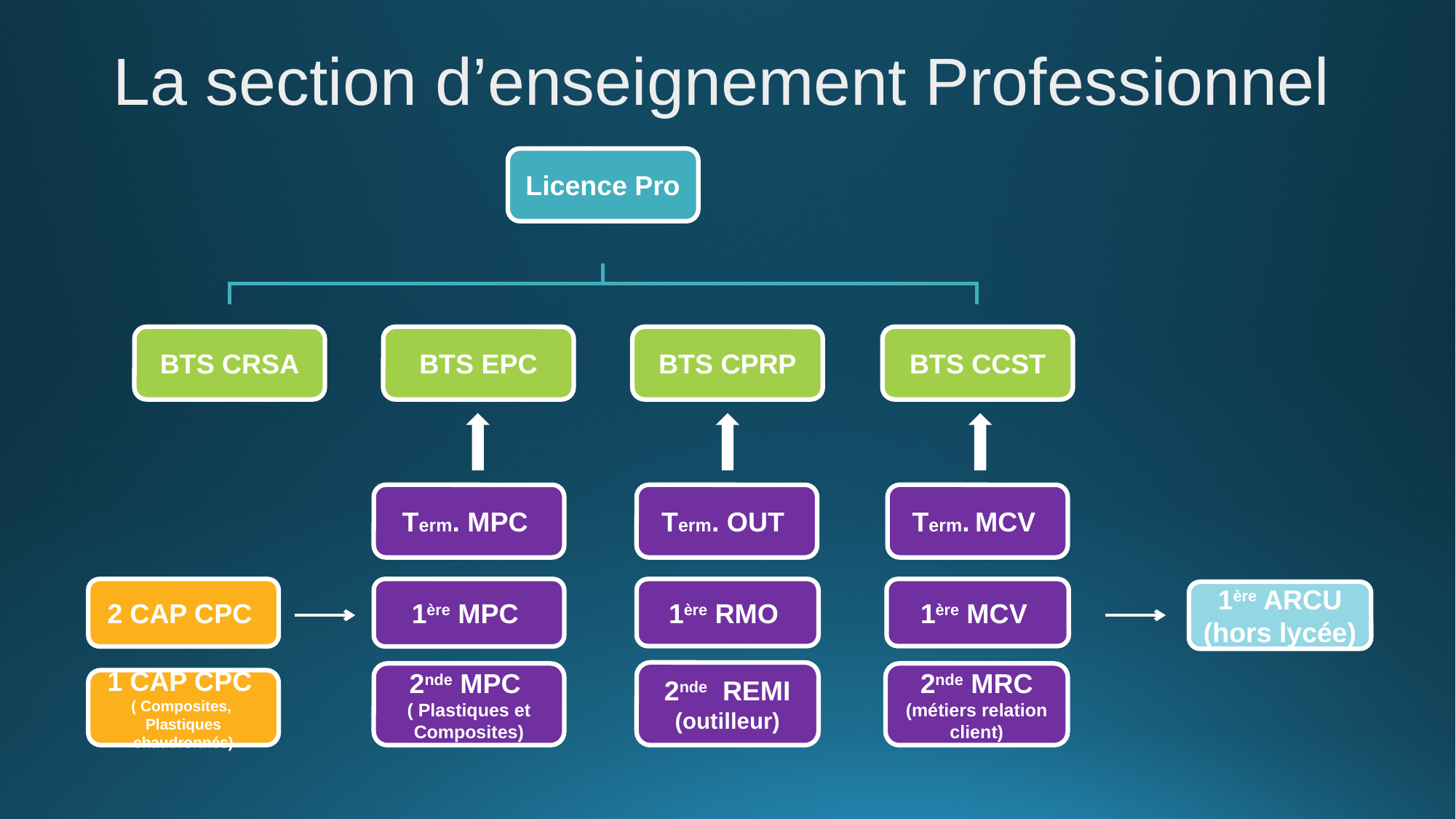

La section d’enseignement Professionnel
Licence Pro
BTS CRSA
BTS EPC
BTS CCST
BTS CPRP

Term. MPC
Term. OUT
Term. MCV
2 CAP CPC
1ère MPC
1ère RMO
1ère MCV
1ère ARCU
(hors lycée)
2nde  REMI
(outilleur)
2nde MRC (métiers relation client)
2nde MPC
( Plastiques et Composites)
1 CAP CPC
( Composites,  Plastiques chaudronnés)